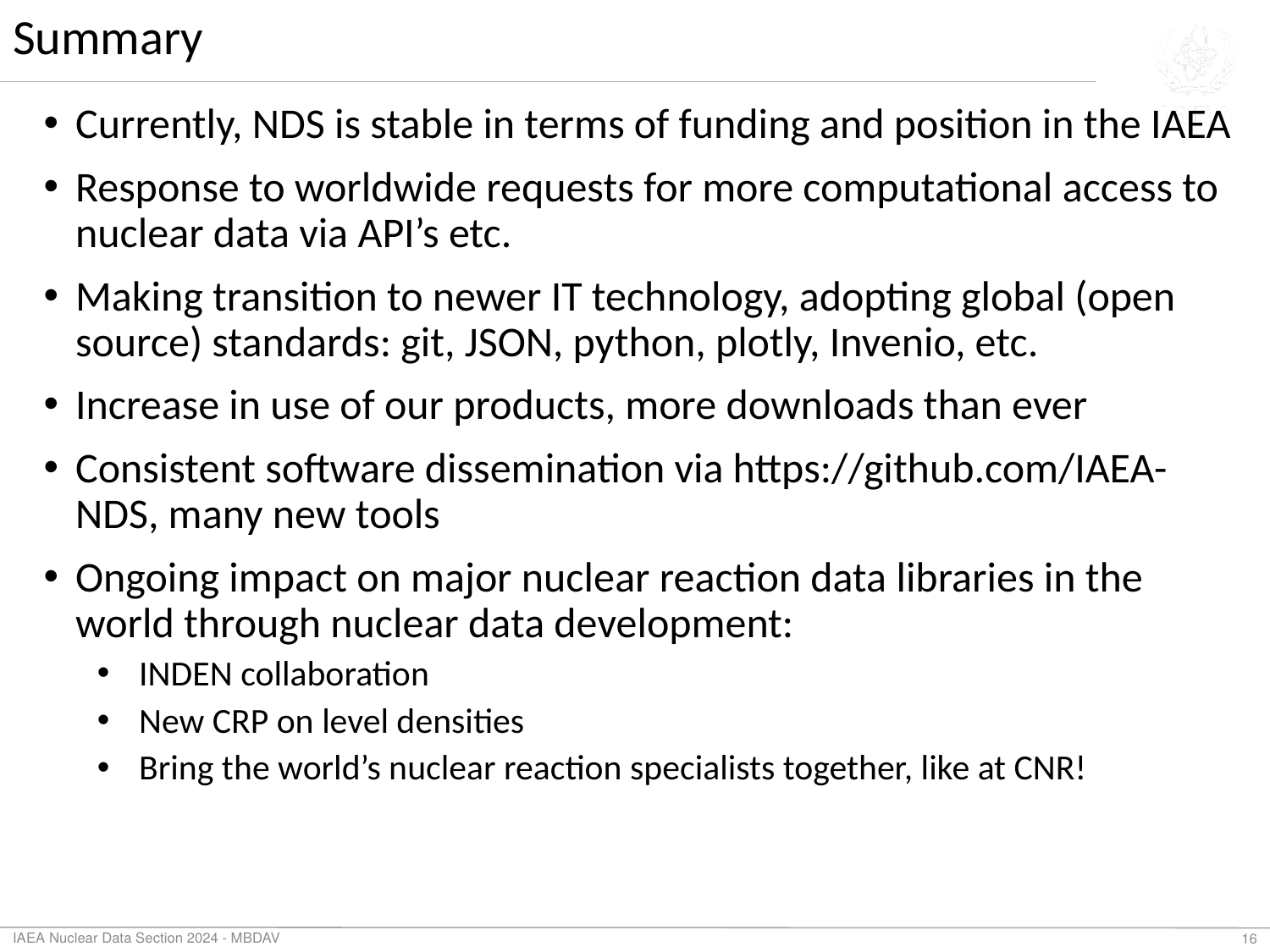

# Summary
Currently, NDS is stable in terms of funding and position in the IAEA
Response to worldwide requests for more computational access to nuclear data via API’s etc.
Making transition to newer IT technology, adopting global (open source) standards: git, JSON, python, plotly, Invenio, etc.
Increase in use of our products, more downloads than ever
Consistent software dissemination via https://github.com/IAEA-NDS, many new tools
Ongoing impact on major nuclear reaction data libraries in the world through nuclear data development:
INDEN collaboration
New CRP on level densities
Bring the world’s nuclear reaction specialists together, like at CNR!

IAEA Nuclear Data Section 2024 - MBDAV
16